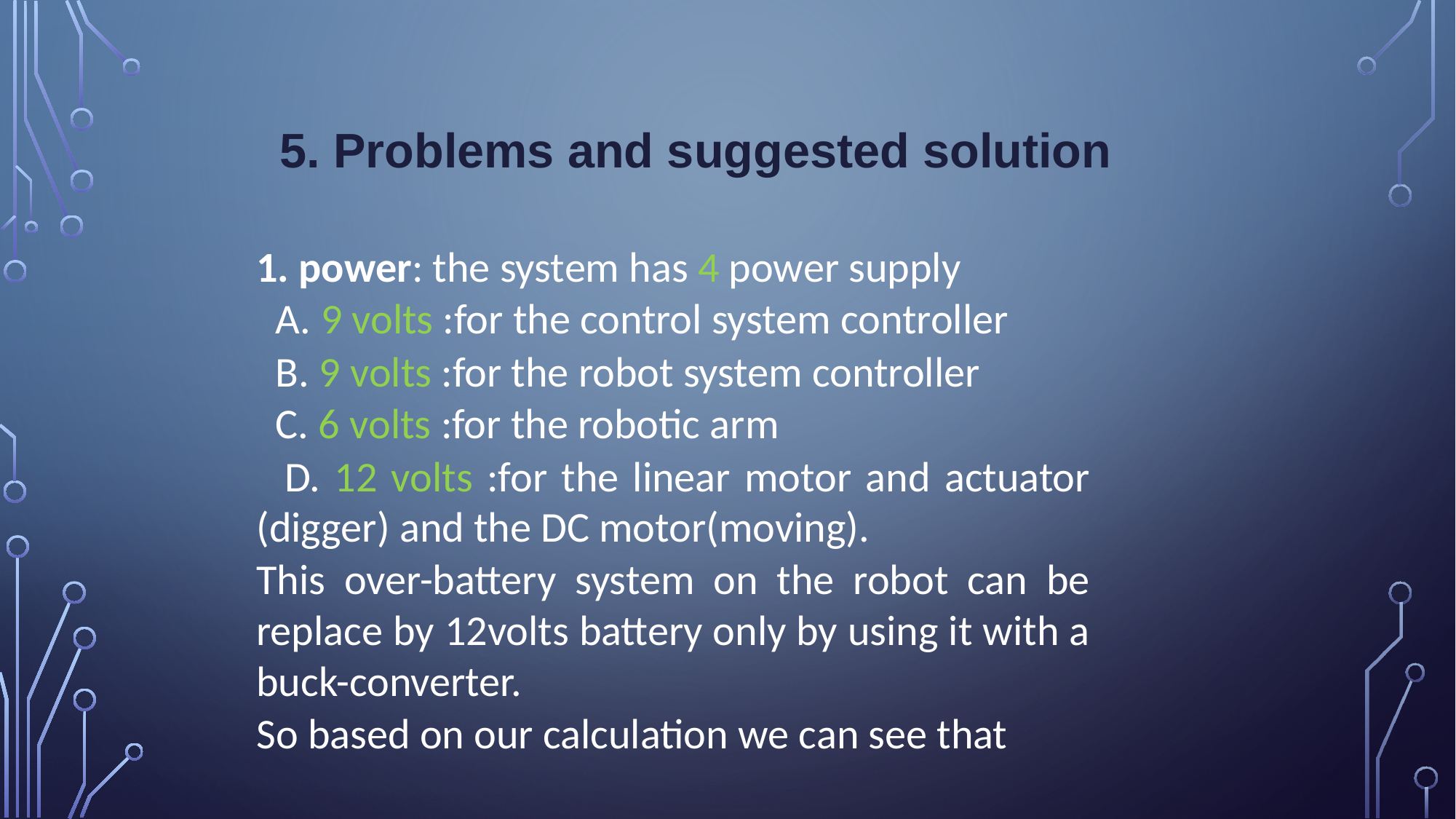

5. Problems and suggested solution
1. power: the system has 4 power supply
  A. 9 volts :for the control system controller
  B. 9 volts :for the robot system controller
  C. 6 volts :for the robotic arm
  D. 12 volts :for the linear motor and actuator (digger) and the DC motor(moving).
This over-battery system on the robot can be replace by 12volts battery only by using it with a buck-converter.
So based on our calculation we can see that